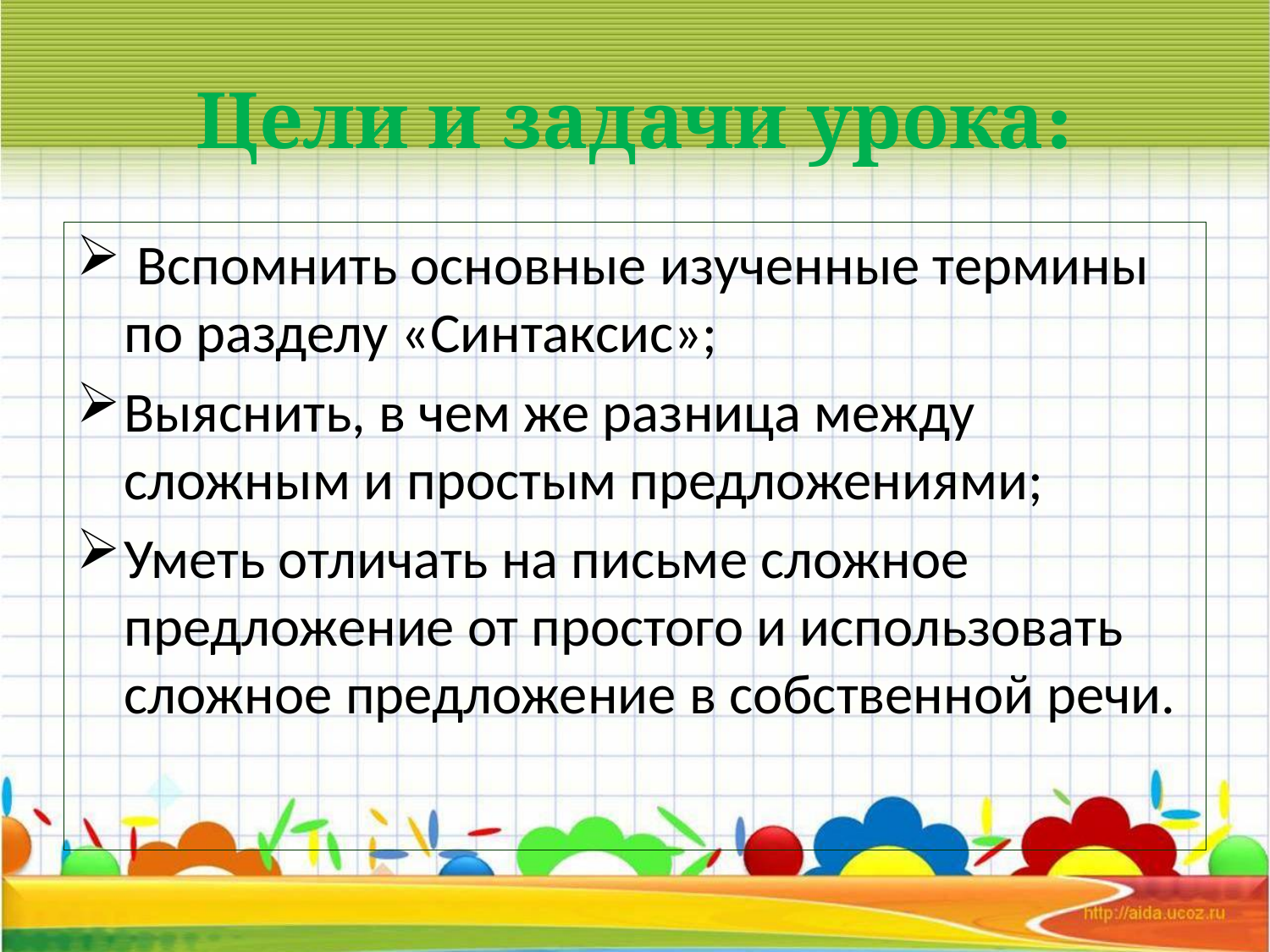

# Цели и задачи урока:
 Вспомнить основные изученные термины по разделу «Синтаксис»;
Выяснить, в чем же разница между сложным и простым предложениями;
Уметь отличать на письме сложное предложение от простого и использовать сложное предложение в собственной речи.